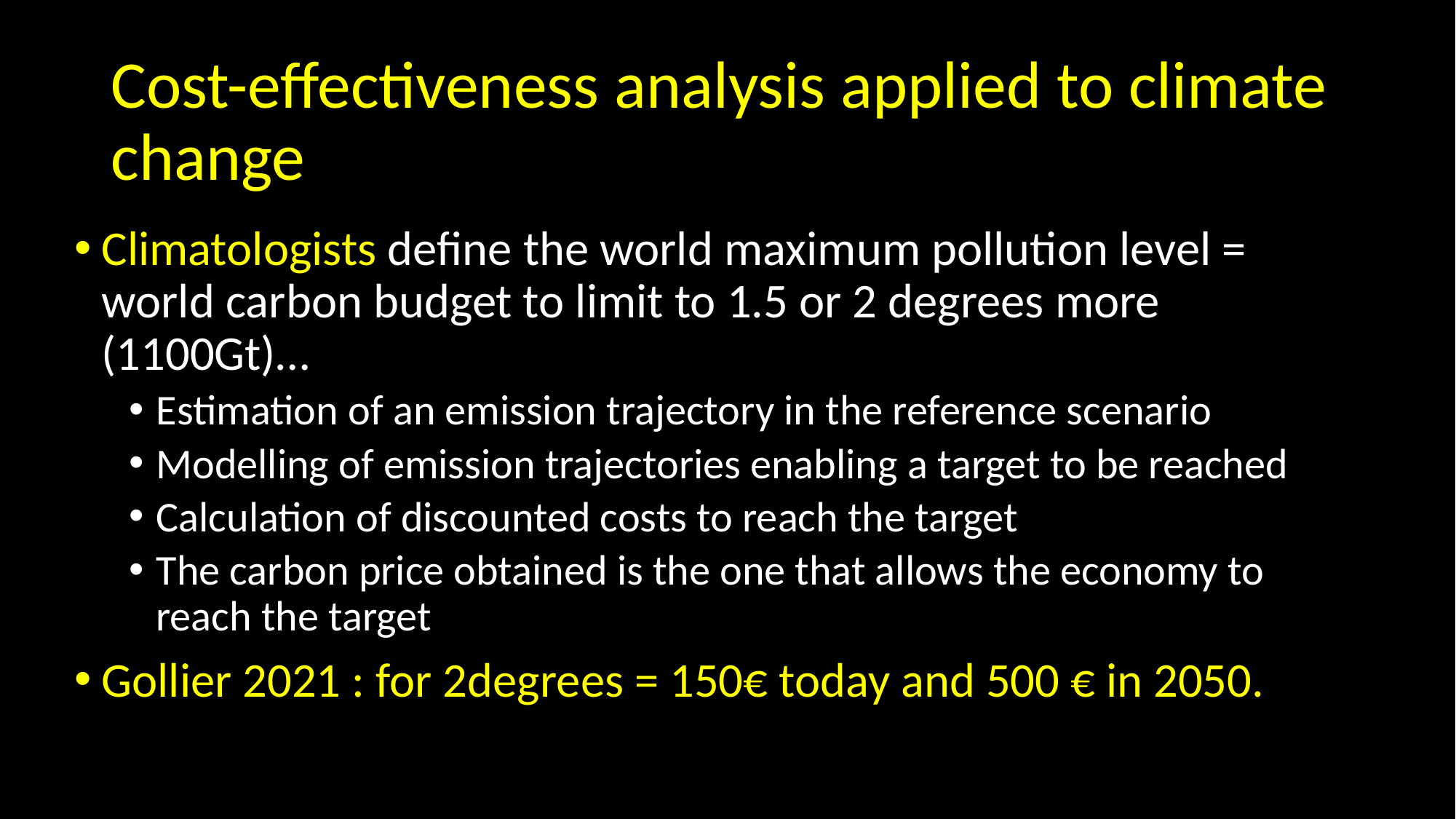

# Cost-effectiveness analysis applied to climate change
Climatologists define the world maximum pollution level = world carbon budget to limit to 1.5 or 2 degrees more (1100Gt)…
Estimation of an emission trajectory in the reference scenario
Modelling of emission trajectories enabling a target to be reached
Calculation of discounted costs to reach the target
The carbon price obtained is the one that allows the economy to reach the target
Gollier 2021 : for 2degrees = 150€ today and 500 € in 2050.